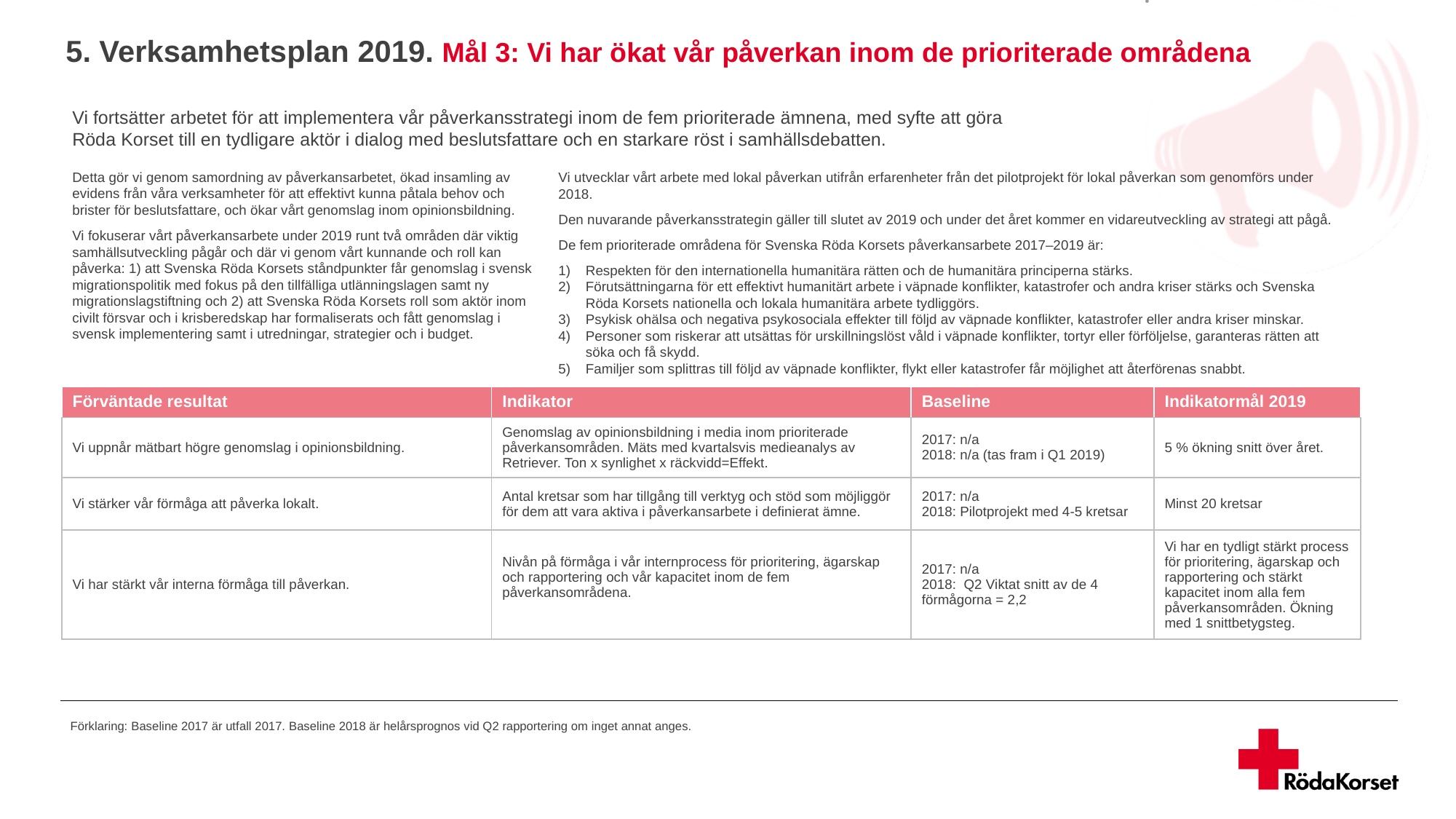

5. Verksamhetsplan 2019. Mål 3: Vi har ökat vår påverkan inom de prioriterade områdena
Vi fortsätter arbetet för att implementera vår påverkansstrategi inom de fem prioriterade ämnena, med syfte att göra Röda Korset till en tydligare aktör i dialog med beslutsfattare och en starkare röst i samhällsdebatten.
Detta gör vi genom samordning av påverkansarbetet, ökad insamling av evidens från våra verksamheter för att effektivt kunna påtala behov och brister för beslutsfattare, och ökar vårt genomslag inom opinionsbildning.
Vi fokuserar vårt påverkansarbete under 2019 runt två områden där viktig samhällsutveckling pågår och där vi genom vårt kunnande och roll kan påverka: 1) att Svenska Röda Korsets ståndpunkter får genomslag i svensk migrationspolitik med fokus på den tillfälliga utlänningslagen samt ny migrationslagstiftning och 2) att Svenska Röda Korsets roll som aktör inom civilt försvar och i krisberedskap har formaliserats och fått genomslag i svensk implementering samt i utredningar, strategier och i budget.
Vi utvecklar vårt arbete med lokal påverkan utifrån erfarenheter från det pilotprojekt för lokal påverkan som genomförs under 2018.
Den nuvarande påverkansstrategin gäller till slutet av 2019 och under det året kommer en vidareutveckling av strategi att pågå.
De fem prioriterade områdena för Svenska Röda Korsets påverkansarbete 2017–2019 är:
Respekten för den internationella humanitära rätten och de humanitära principerna stärks.
Förutsättningarna för ett effektivt humanitärt arbete i väpnade konflikter, katastrofer och andra kriser stärks och Svenska Röda Korsets nationella och lokala humanitära arbete tydliggörs.
Psykisk ohälsa och negativa psykosociala effekter till följd av väpnade konflikter, katastrofer eller andra kriser minskar.
Personer som riskerar att utsättas för urskillningslöst våld i väpnade konflikter, tortyr eller förföljelse, garanteras rätten att söka och få skydd.
Familjer som splittras till följd av väpnade konflikter, flykt eller katastrofer får möjlighet att återförenas snabbt.
| Förväntade resultat | Indikator | Baseline | Indikatormål 2019 |
| --- | --- | --- | --- |
| Vi uppnår mätbart högre genomslag i opinionsbildning. | Genomslag av opinionsbildning i media inom prioriterade påverkansområden. Mäts med kvartalsvis medieanalys av Retriever. Ton x synlighet x räckvidd=Effekt. | 2017: n/a 2018: n/a (tas fram i Q1 2019) | 5 % ökning snitt över året. |
| Vi stärker vår förmåga att påverka lokalt. | Antal kretsar som har tillgång till verktyg och stöd som möjliggör för dem att vara aktiva i påverkansarbete i definierat ämne. | 2017: n/a 2018: Pilotprojekt med 4-5 kretsar | Minst 20 kretsar |
| Vi har stärkt vår interna förmåga till påverkan. | Nivån på förmåga i vår internprocess för prioritering, ägarskap och rapportering och vår kapacitet inom de fem påverkansområdena. | 2017: n/a 2018: Q2 Viktat snitt av de 4 förmågorna = 2,2 | Vi har en tydligt stärkt process för prioritering, ägarskap och rapportering och stärkt kapacitet inom alla fem påverkansområden. Ökning med 1 snittbetygsteg. |
Förklaring: Baseline 2017 är utfall 2017. Baseline 2018 är helårsprognos vid Q2 rapportering om inget annat anges.